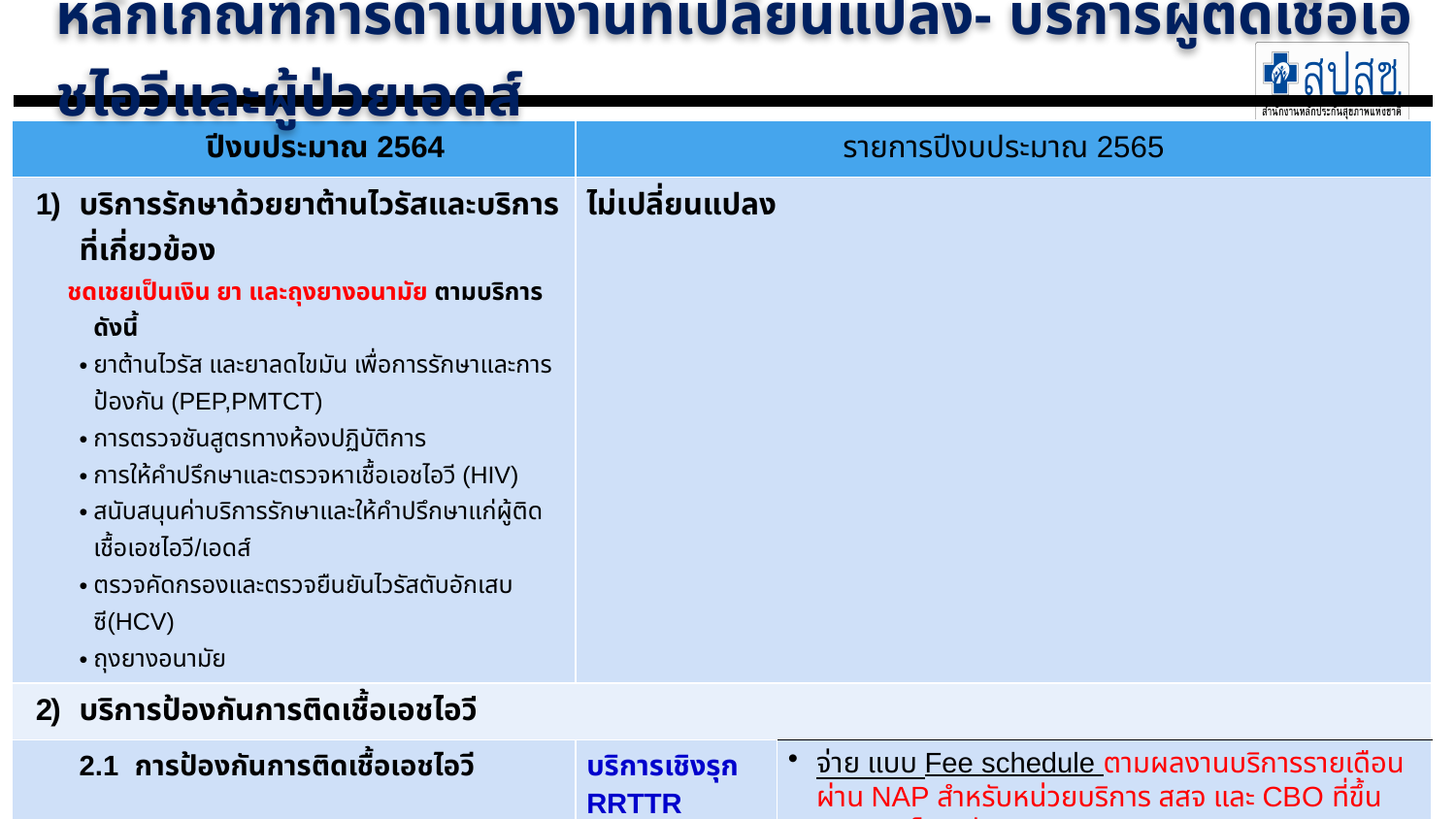

# หลักเกณฑ์การดำเนินงานที่เปลี่ยนแปลง- บริการผู้ติดเชื้อเอชไอวีและผู้ป่วยเอดส์
| ปีงบประมาณ 2564 | รายการปีงบประมาณ 2565 |  |
| --- | --- | --- |
| บริการรักษาด้วยยาต้านไวรัสและบริการที่เกี่ยวข้อง ชดเชยเป็นเงิน ยา และถุงยางอนามัย ตามบริการดังนี้ ยาต้านไวรัส และยาลดไขมัน เพื่อการรักษาและการป้องกัน (PEP,PMTCT) การตรวจชันสูตรทางห้องปฏิบัติการ การให้คำปรึกษาและตรวจหาเชื้อเอชไอวี (HIV) สนับสนุนค่าบริการรักษาและให้คำปรึกษาแก่ผู้ติดเชื้อเอชไอวี/เอดส์ ตรวจคัดกรองและตรวจยืนยันไวรัสตับอักเสบซี(HCV) ถุงยางอนามัย | ไม่เปลี่ยนแปลง |  |
| บริการป้องกันการติดเชื้อเอชไอวี |  |  |
| 2.1 การป้องกันการติดเชื้อเอชไอวี | บริการเชิงรุก RRTTR | จ่าย แบบ Fee schedule ตามผลงานบริการรายเดือน ผ่าน NAP สำหรับหน่วยบริการ สสจ และ CBO ที่ขึ้นทะเบียนเป็นหน่วยบริการ จ่ายแบบโครงการ สำหรับ CBO ที่ยังไม่สามารถขึ้นทะเบียนเป็นหน่วยบริการโดยทำสัญญาที่ สปสช. เขต บริการทางคลินิก (STI) จ่ายตามผลงานบริการรายเดือนให้กับหน่วยบริการ ผ่าน NAP |
| 2.2 งานศูนย์องค์รวม | ไม่เปลี่ยนแปลง |  |
| 2.3 นำร่องให้บริการ PrEP | ไม่เปลี่ยนแปลง |  |
| 3) การสนับสนุนและส่งเสริมการจัดบริการสำหรับผู้ติดเชื้อเอชไอวี และผู้ป่วยเอดส์ (QI) | ไม่มีรายการในประกาศ |  |
12